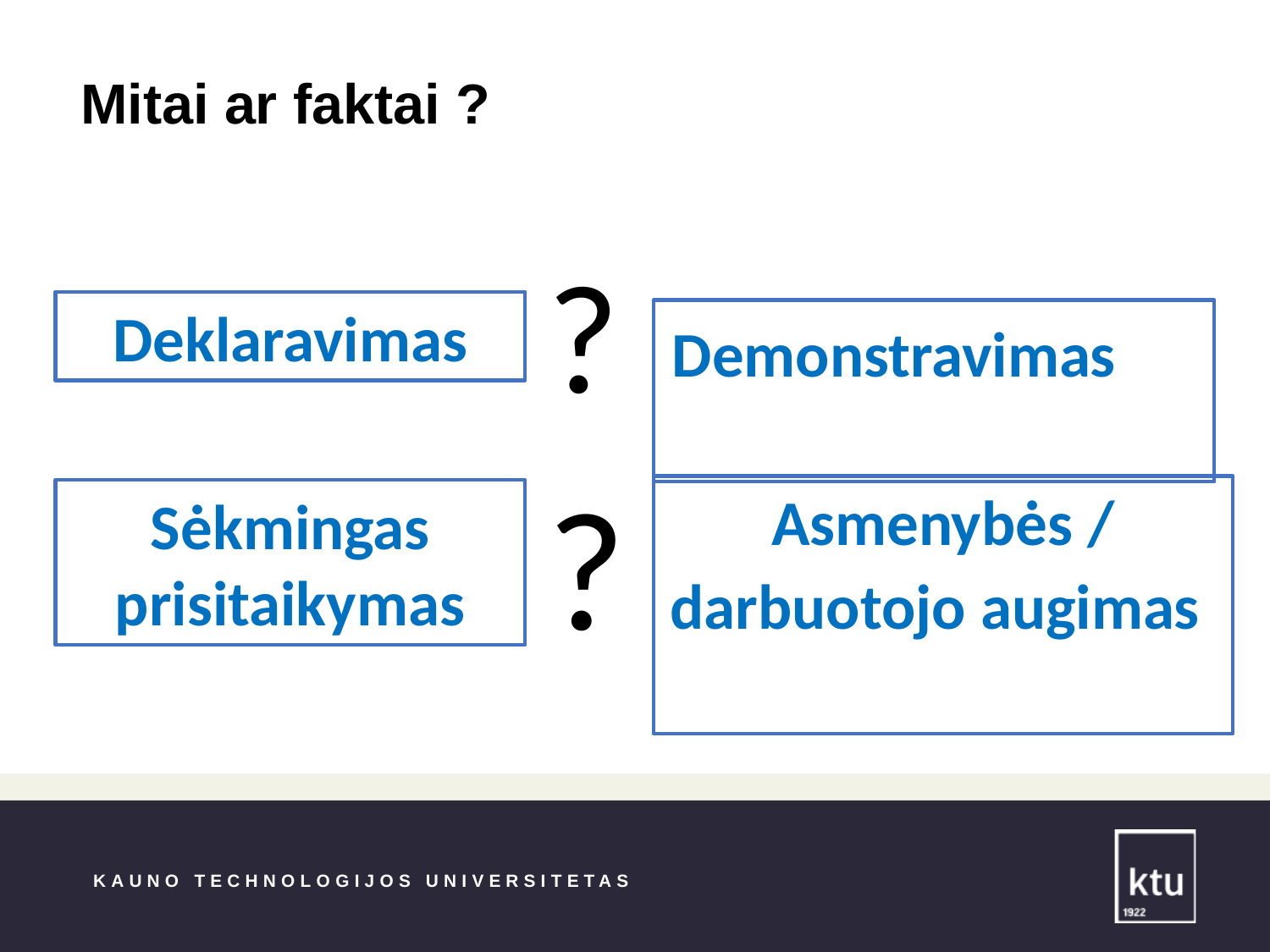

Mitai ar faktai ?
?
Deklaravimas
Demonstravimas
?
Asmenybės / darbuotojo augimas
Sėkmingas prisitaikymas